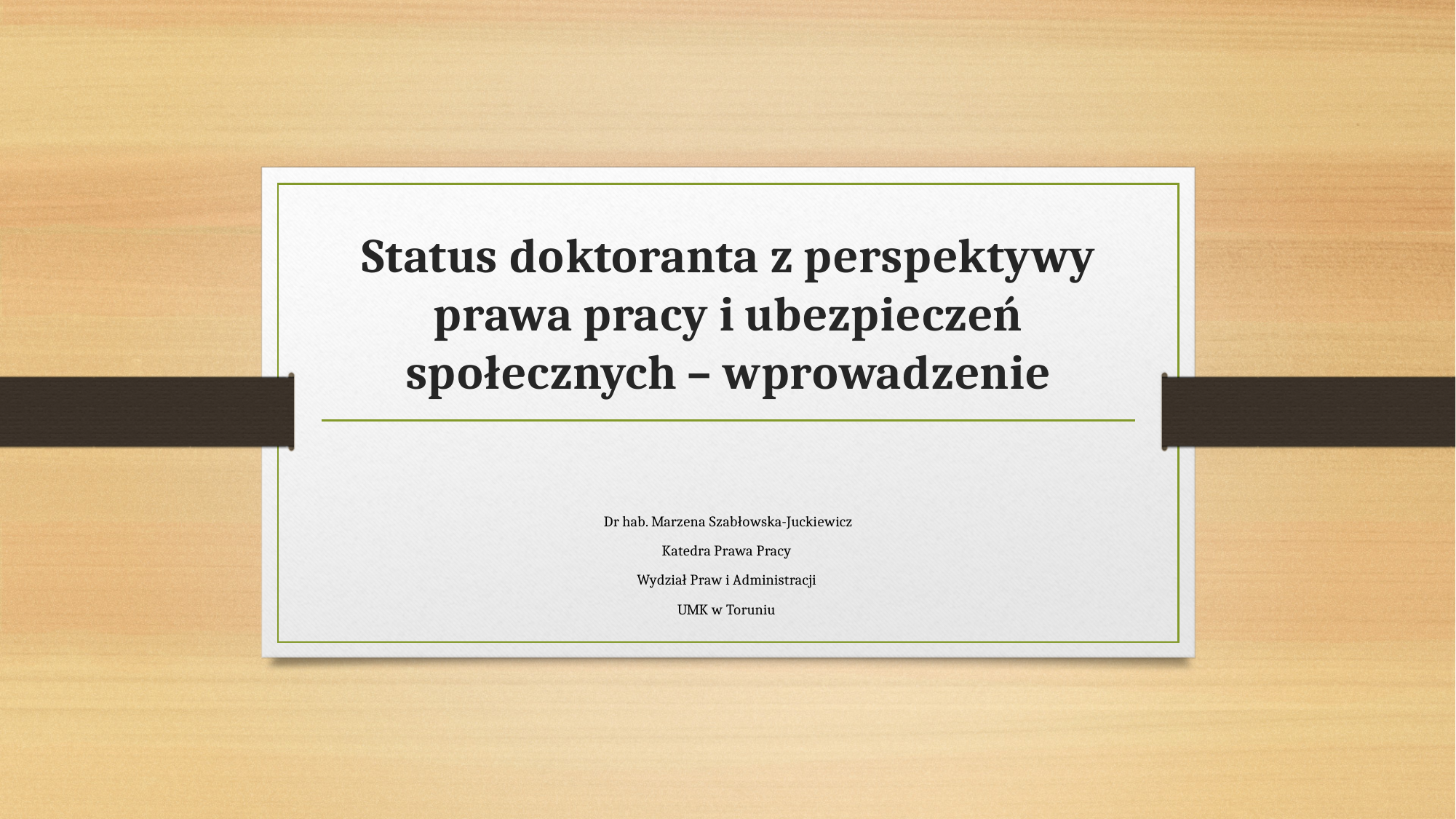

# Status doktoranta z perspektywy prawa pracy i ubezpieczeń społecznych – wprowadzenie
Dr hab. Marzena Szabłowska-Juckiewicz
Katedra Prawa Pracy
Wydział Praw i Administracji
UMK w Toruniu